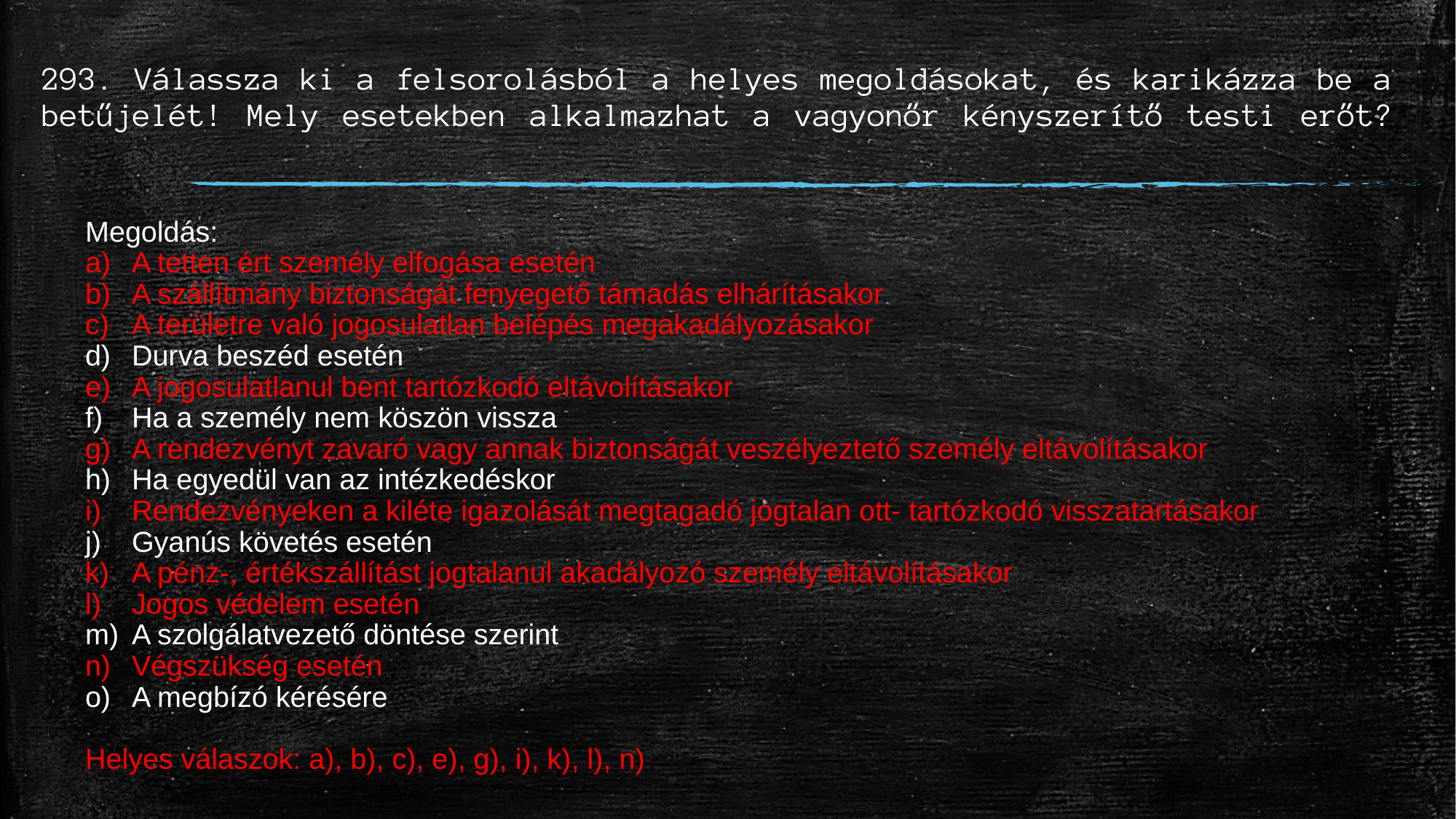

# 293. Válassza ki a felsorolásból a helyes megoldásokat, és karikázza be a betűjelét! Mely esetekben alkalmazhat a vagyonőr kényszerítő testi erőt?
Megoldás:
A tetten ért személy elfogása esetén
A szállítmány biztonságát fenyegető támadás elhárításakor
A területre való jogosulatlan belépés megakadályozásakor
Durva beszéd esetén
A jogosulatlanul bent tartózkodó eltávolításakor
Ha a személy nem köszön vissza
A rendezvényt zavaró vagy annak biztonságát veszélyeztető személy eltávolításakor
Ha egyedül van az intézkedéskor
Rendezvényeken a kiléte igazolását megtagadó jogtalan ott- tartózkodó visszatartásakor
Gyanús követés esetén
A pénz-, értékszállítást jogtalanul akadályozó személy eltávolításakor
Jogos védelem esetén
A szolgálatvezető döntése szerint
Végszükség esetén
A megbízó kérésére

Helyes válaszok: a), b), c), e), g), i), k), l), n)